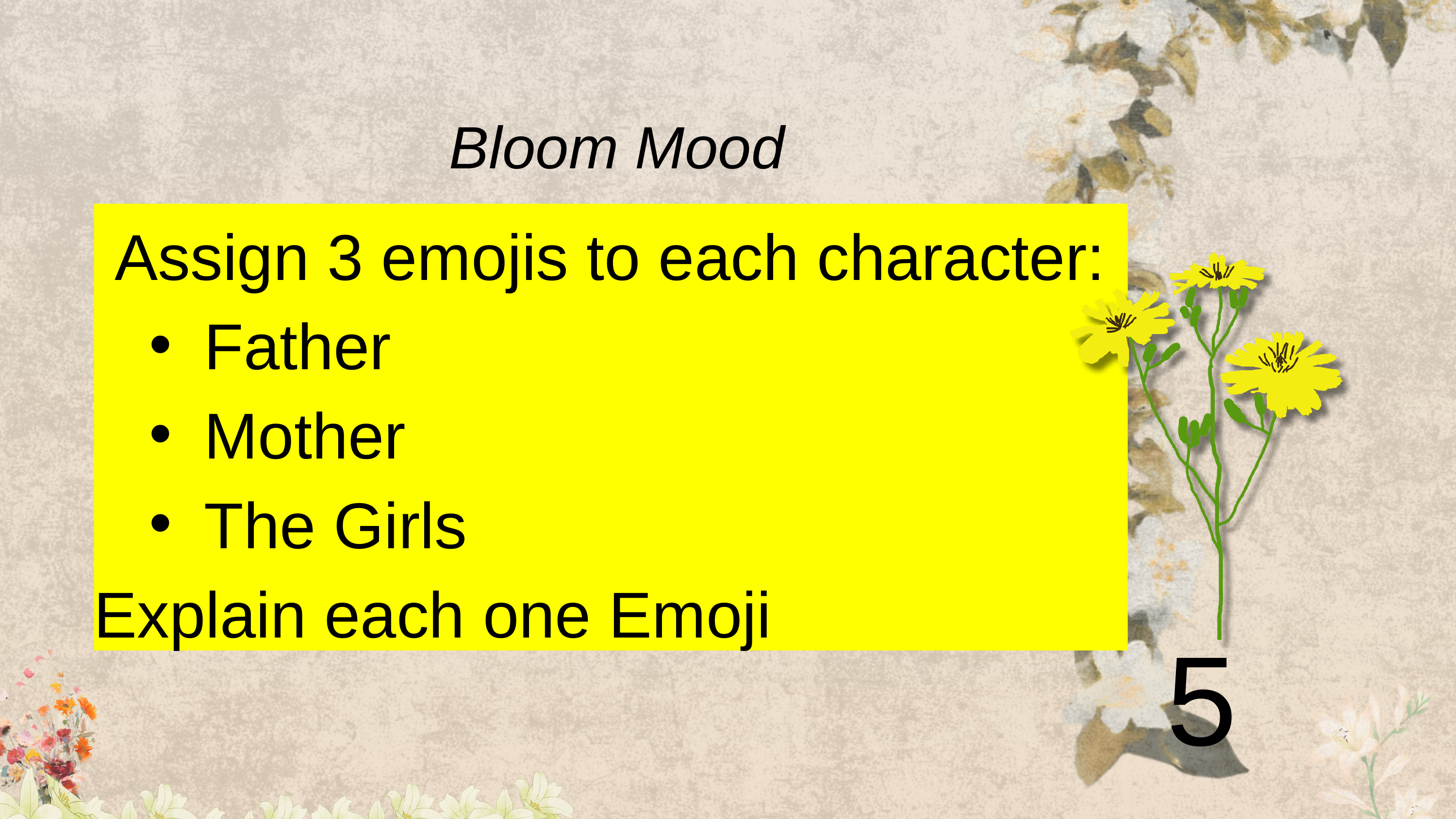

Bloom Mood
Assign 3 emojis to each character:
Father
Mother
The Girls
Explain each one Emoji

5 points